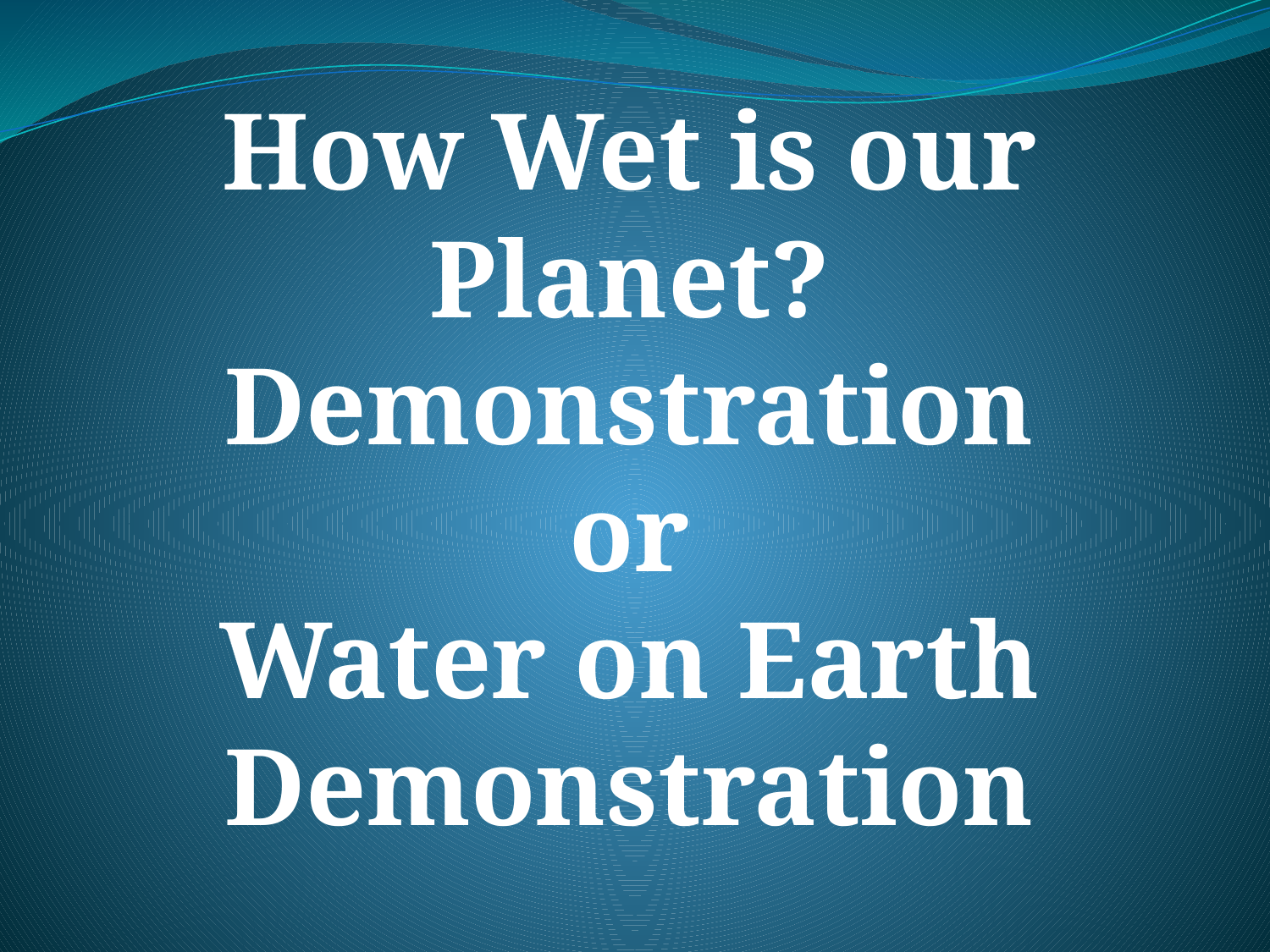

# How Wet is our Planet? Demonstration or Water on Earth Demonstration